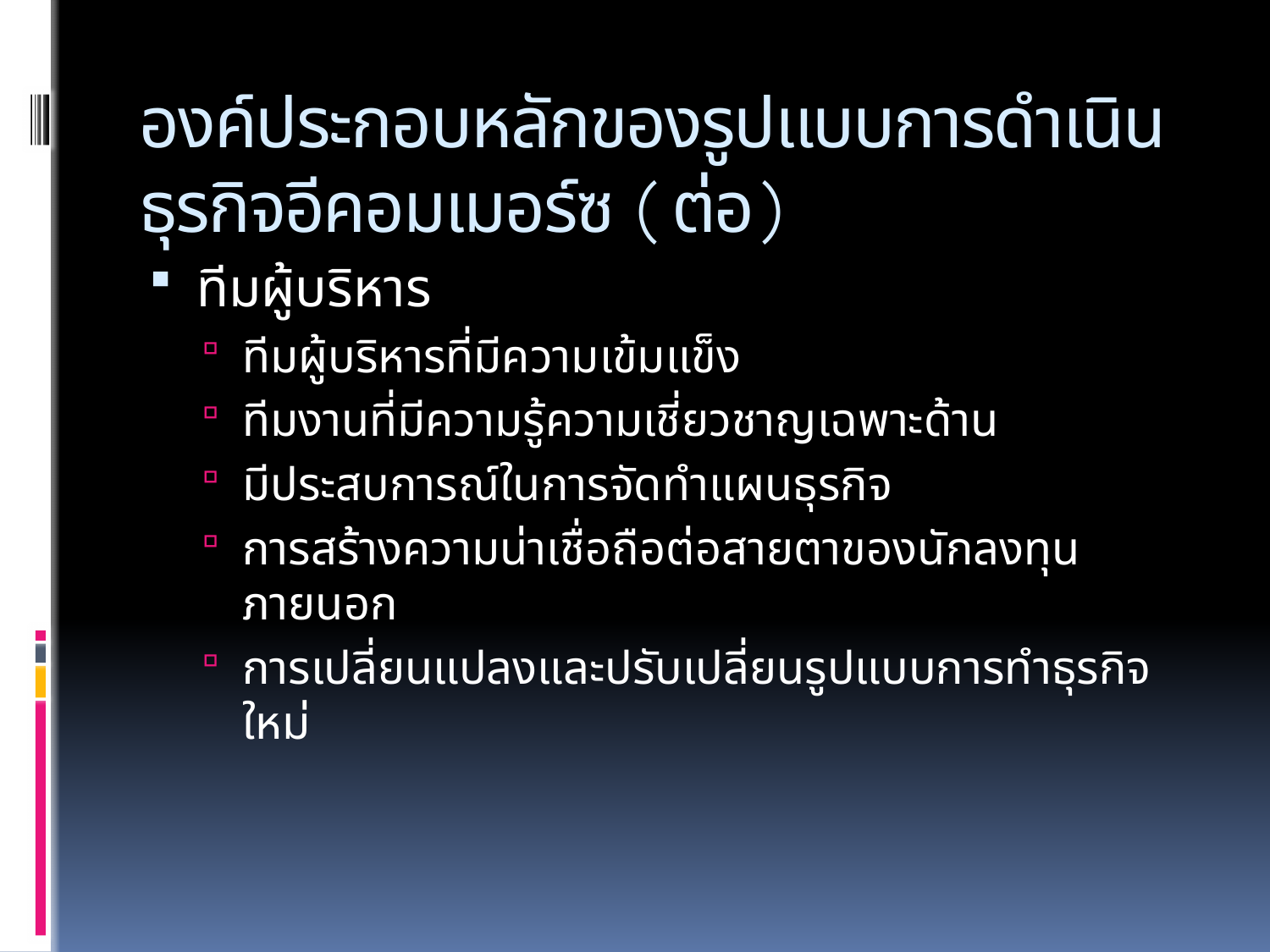

# องค์ประกอบหลักของรูปแบบการดำเนินธุรกิจอีคอมเมอร์ซ (ต่อ)
ทีมผู้บริหาร
ทีมผู้บริหารที่มีความเข้มแข็ง
ทีมงานที่มีความรู้ความเชี่ยวชาญเฉพาะด้าน
มีประสบการณ์ในการจัดทำแผนธุรกิจ
การสร้างความน่าเชื่อถือต่อสายตาของนักลงทุนภายนอก
การเปลี่ยนแปลงและปรับเปลี่ยนรูปแบบการทำธุรกิจใหม่